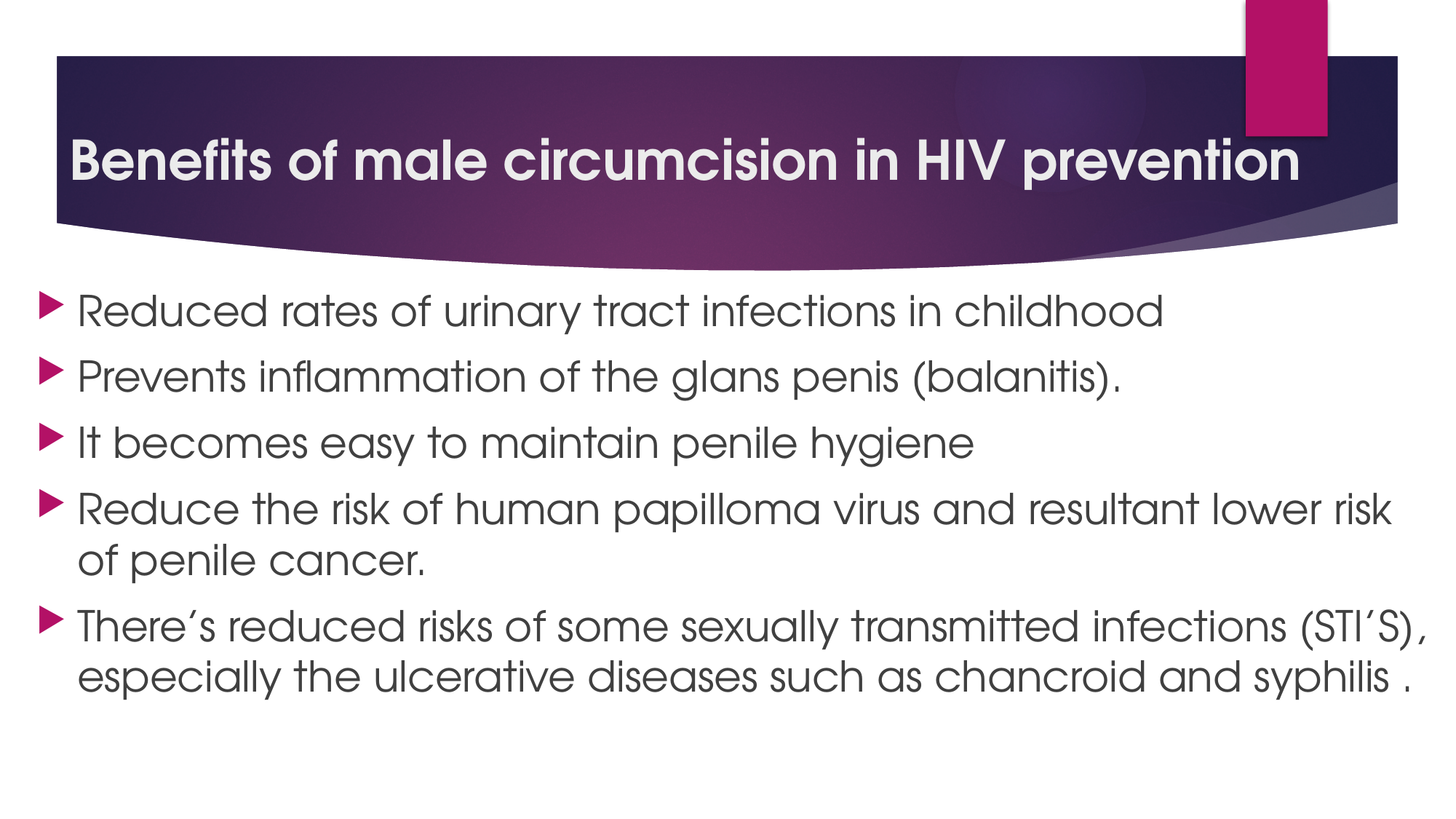

# Benefits of male circumcision in HIV prevention
Reduced rates of urinary tract infections in childhood
Prevents inflammation of the glans penis (balanitis).
It becomes easy to maintain penile hygiene
Reduce the risk of human papilloma virus and resultant lower risk of penile cancer.
There’s reduced risks of some sexually transmitted infections (STI’S), especially the ulcerative diseases such as chancroid and syphilis .